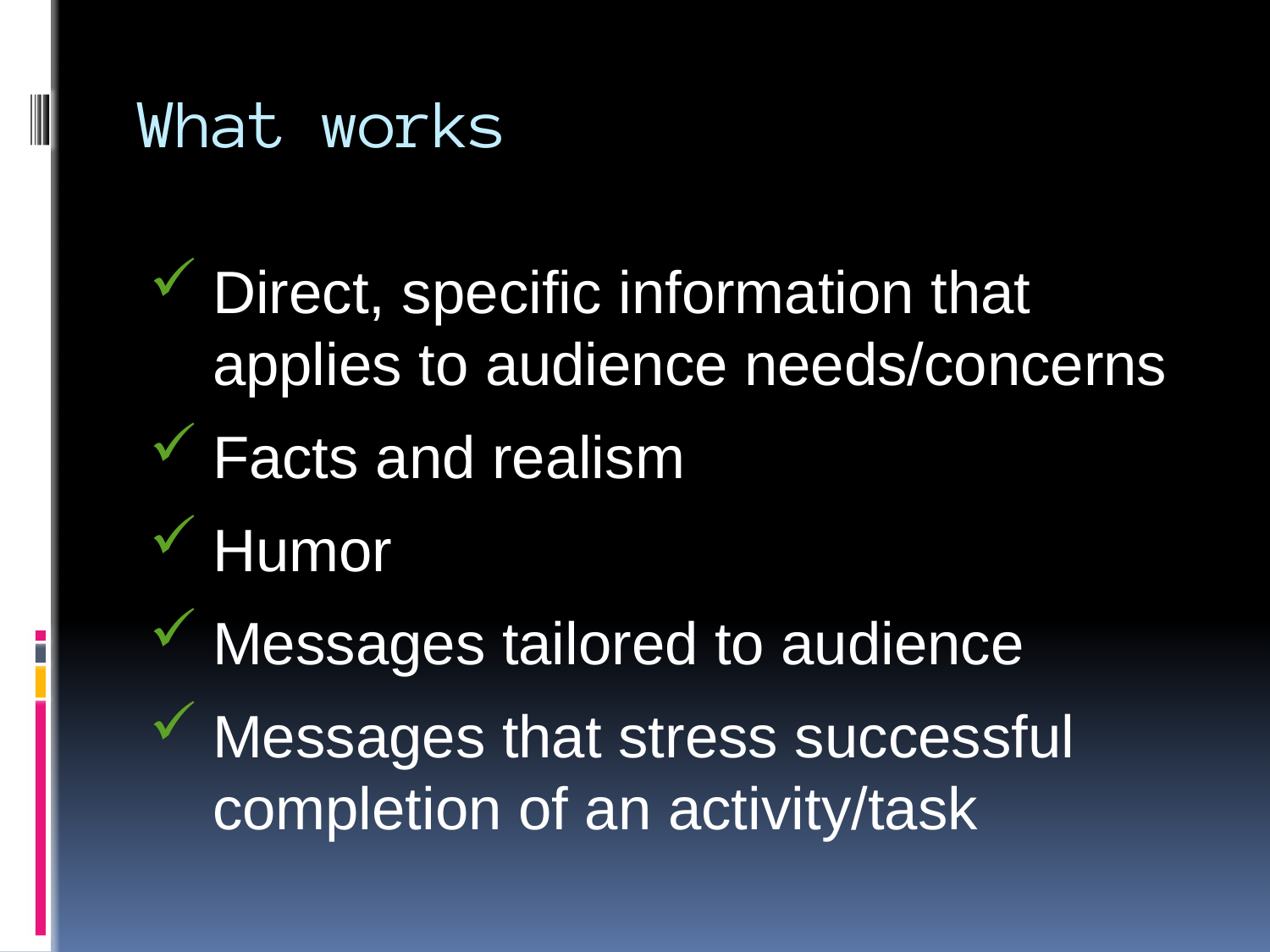

# What works
Direct, specific information that applies to audience needs/concerns
Facts and realism
Humor
Messages tailored to audience
Messages that stress successful completion of an activity/task